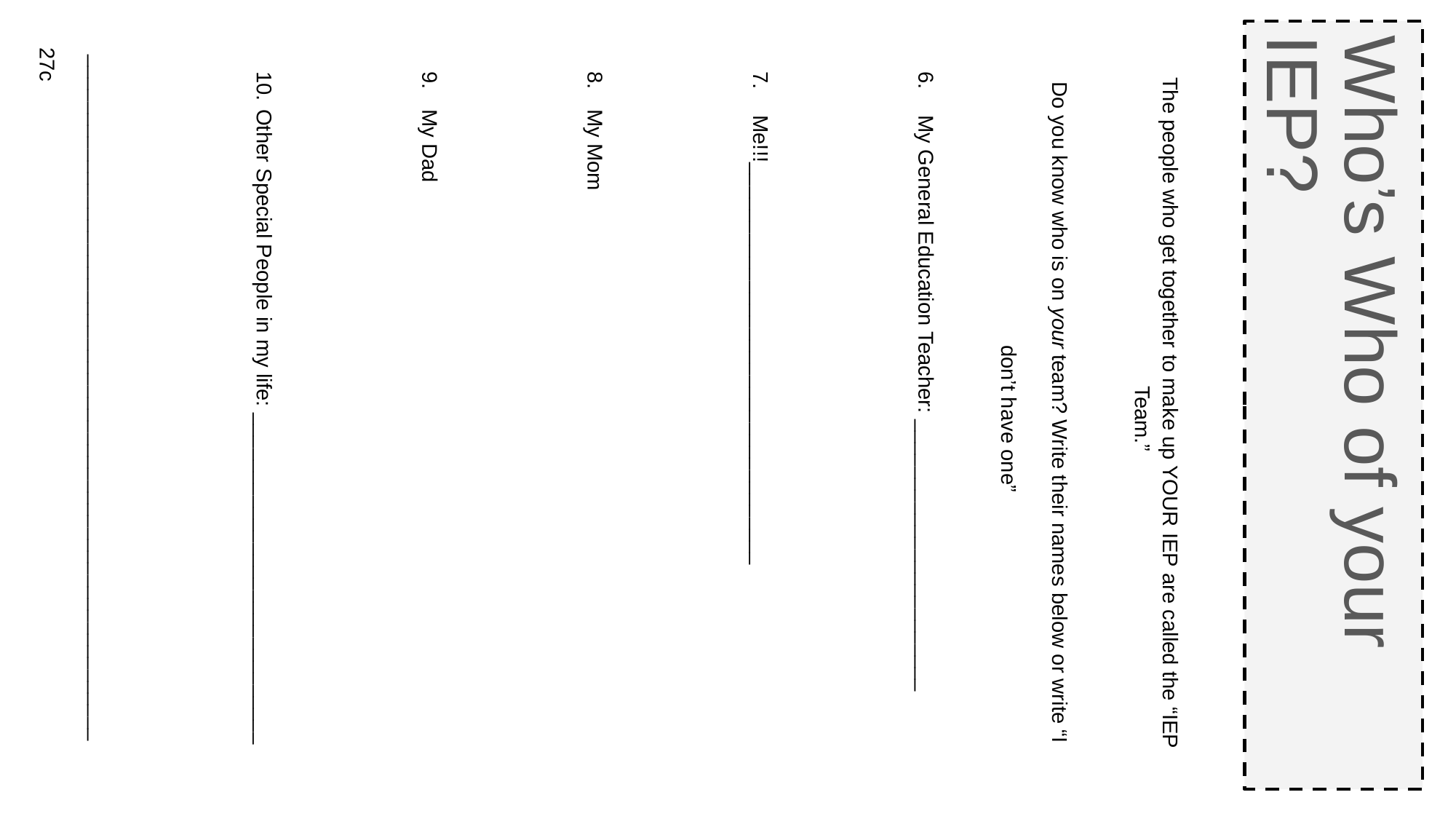

The people who get together to make up YOUR IEP are called the “IEP Team.”
Do you know who is on your team? Write their names below or write “I don’t have one”
 My General Education Teacher: _______________________

 Me!!!__________________________________

My Mom

My Dad

Other Special People in my life: ____________________________

__________________________________________________________
27c
# Who’s Who of your IEP?